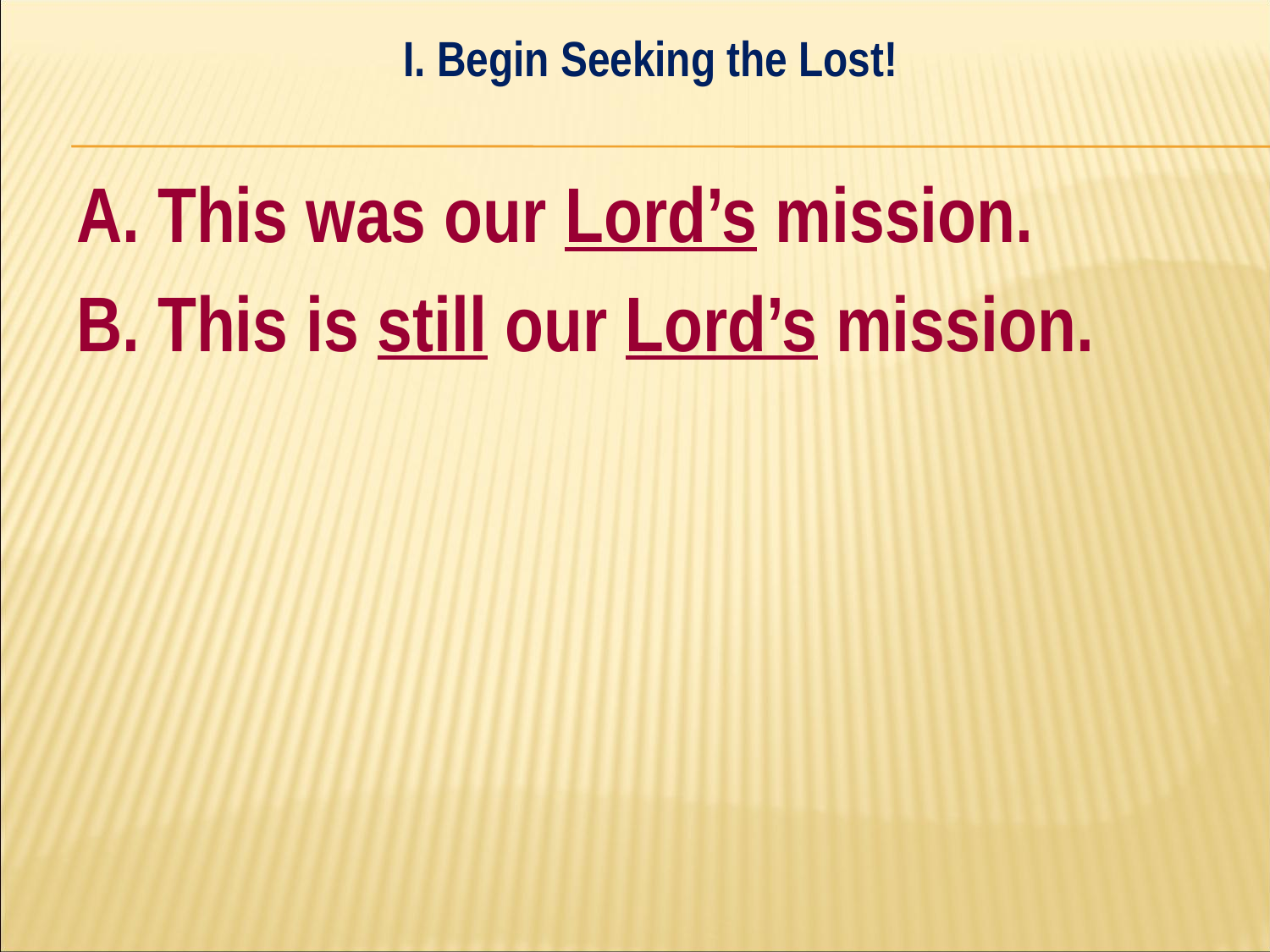

I. Begin Seeking the Lost!
#
A. This was our Lord’s mission.
B. This is still our Lord’s mission.